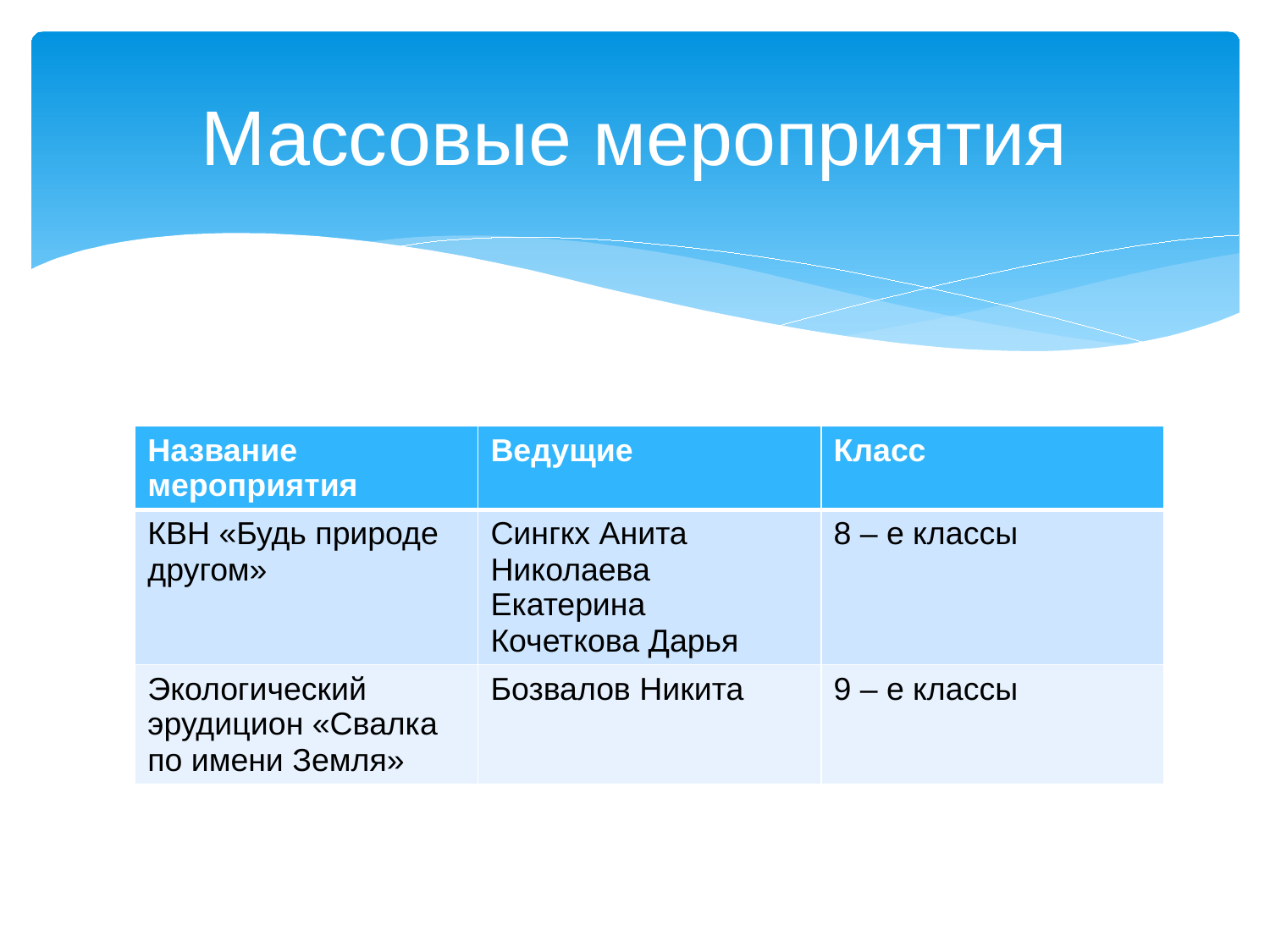

# Массовые мероприятия
| Название мероприятия | Ведущие | Класс |
| --- | --- | --- |
| КВН «Будь природе другом» | Сингкх Анита Николаева Екатерина Кочеткова Дарья | 8 – е классы |
| Экологический эрудицион «Свалка по имени Земля» | Бозвалов Никита | 9 – е классы |